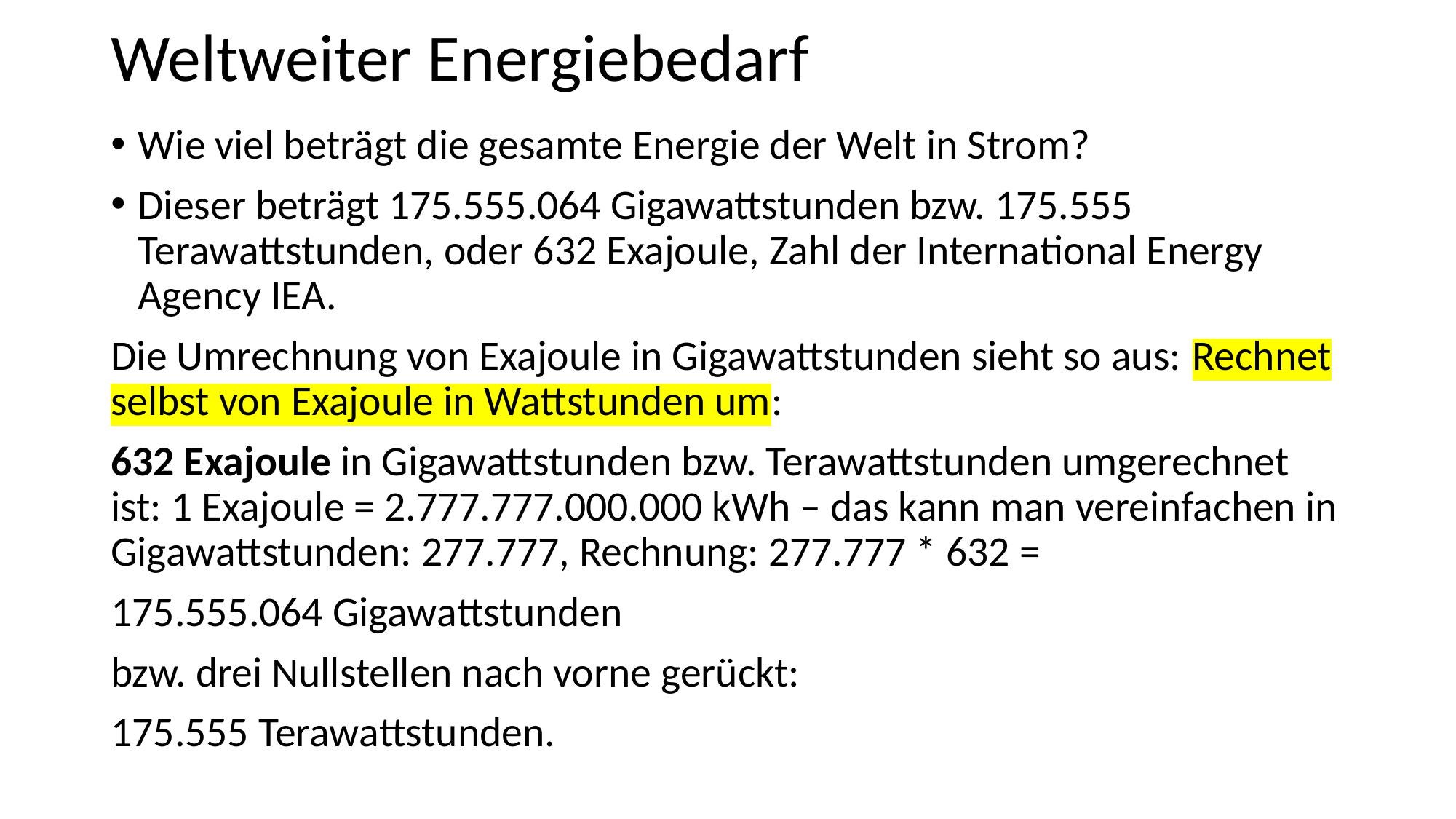

# Weltweiter Energiebedarf
Wie viel beträgt die gesamte Energie der Welt in Strom?
Dieser beträgt 175.555.064 Gigawattstunden bzw. 175.555 Terawattstunden, oder 632 Exajoule, Zahl der International Energy Agency IEA.
Die Umrechnung von Exajoule in Gigawattstunden sieht so aus: Rechnet selbst von Exajoule in Wattstunden um:
632 Exajoule in Gigawattstunden bzw. Terawattstunden umgerechnet ist: 1 Exajoule = 2.777.777.000.000 kWh – das kann man vereinfachen in Gigawattstunden: 277.777, Rechnung: 277.777 * 632 =
175.555.064 Gigawattstunden
bzw. drei Nullstellen nach vorne gerückt:
175.555 Terawattstunden.